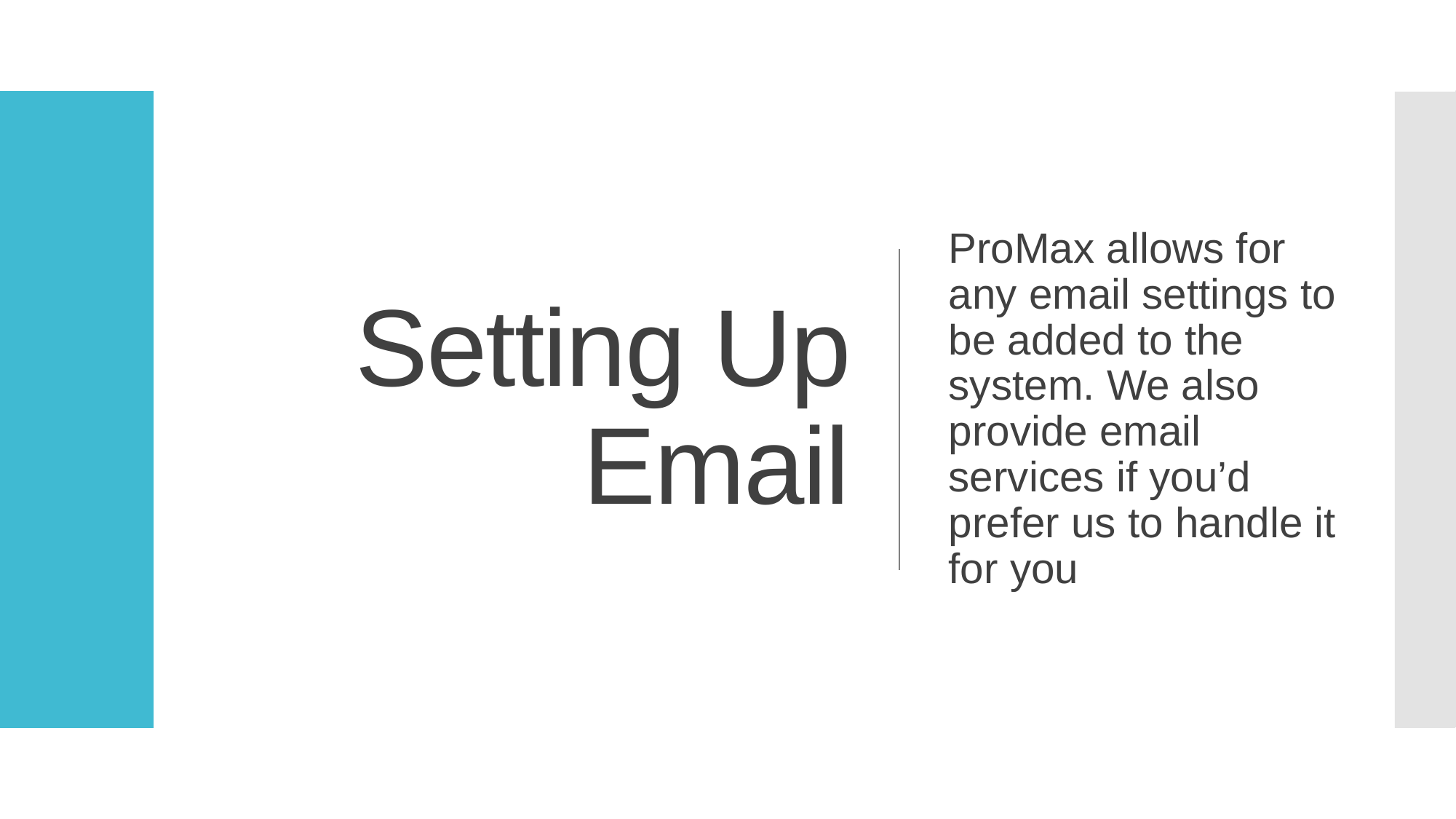

# Setting Up Email
ProMax allows for any email settings to be added to the system. We also provide email services if you’d prefer us to handle it for you